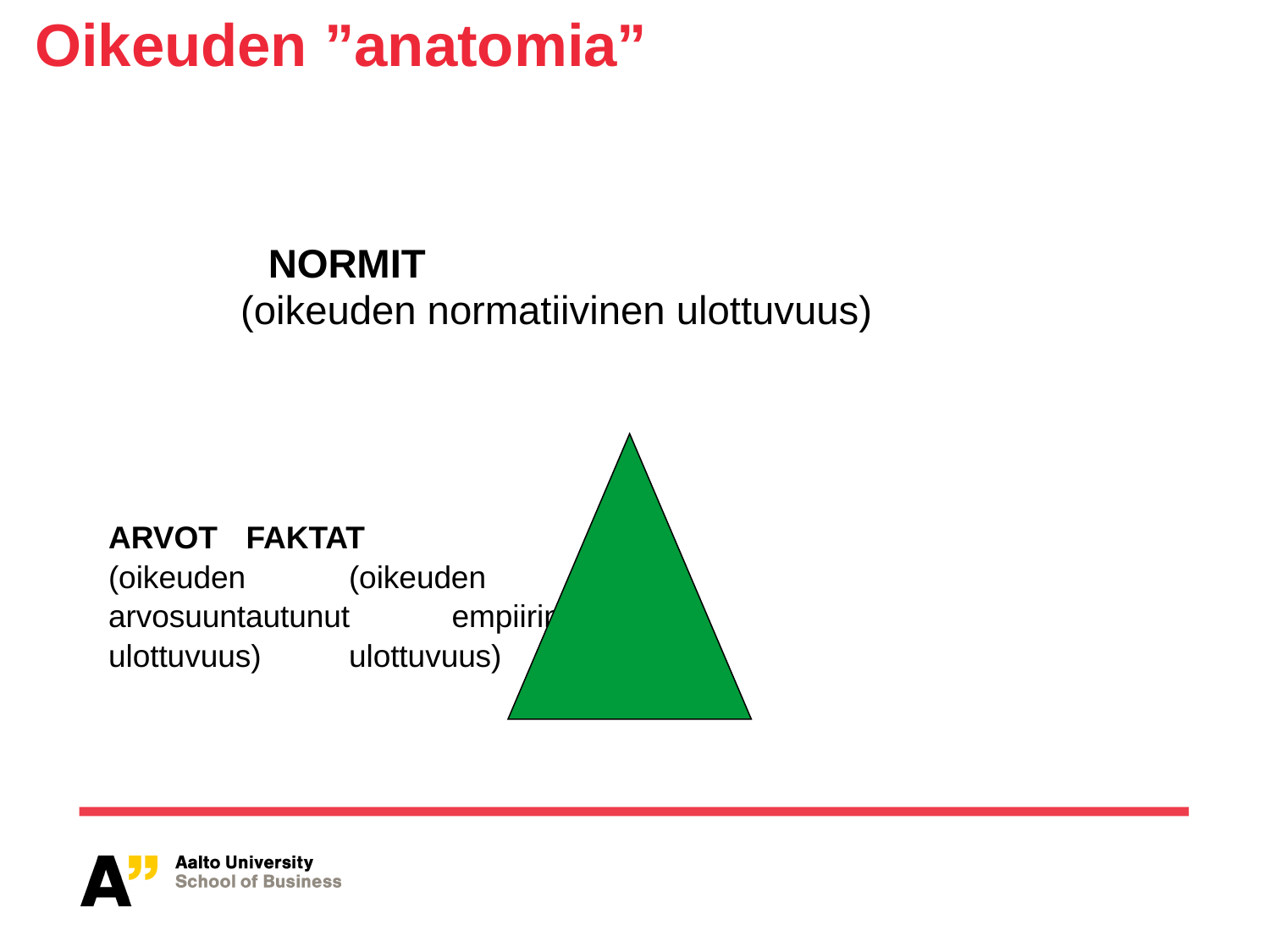

# Oikeuden ”anatomia”
			NORMIT
(oikeuden normatiivinen ulottuvuus)

ARVOT					FAKTAT
(oikeuden 					(oikeuden
arvosuuntautunut				empiirinen
ulottuvuus)					ulottuvuus)